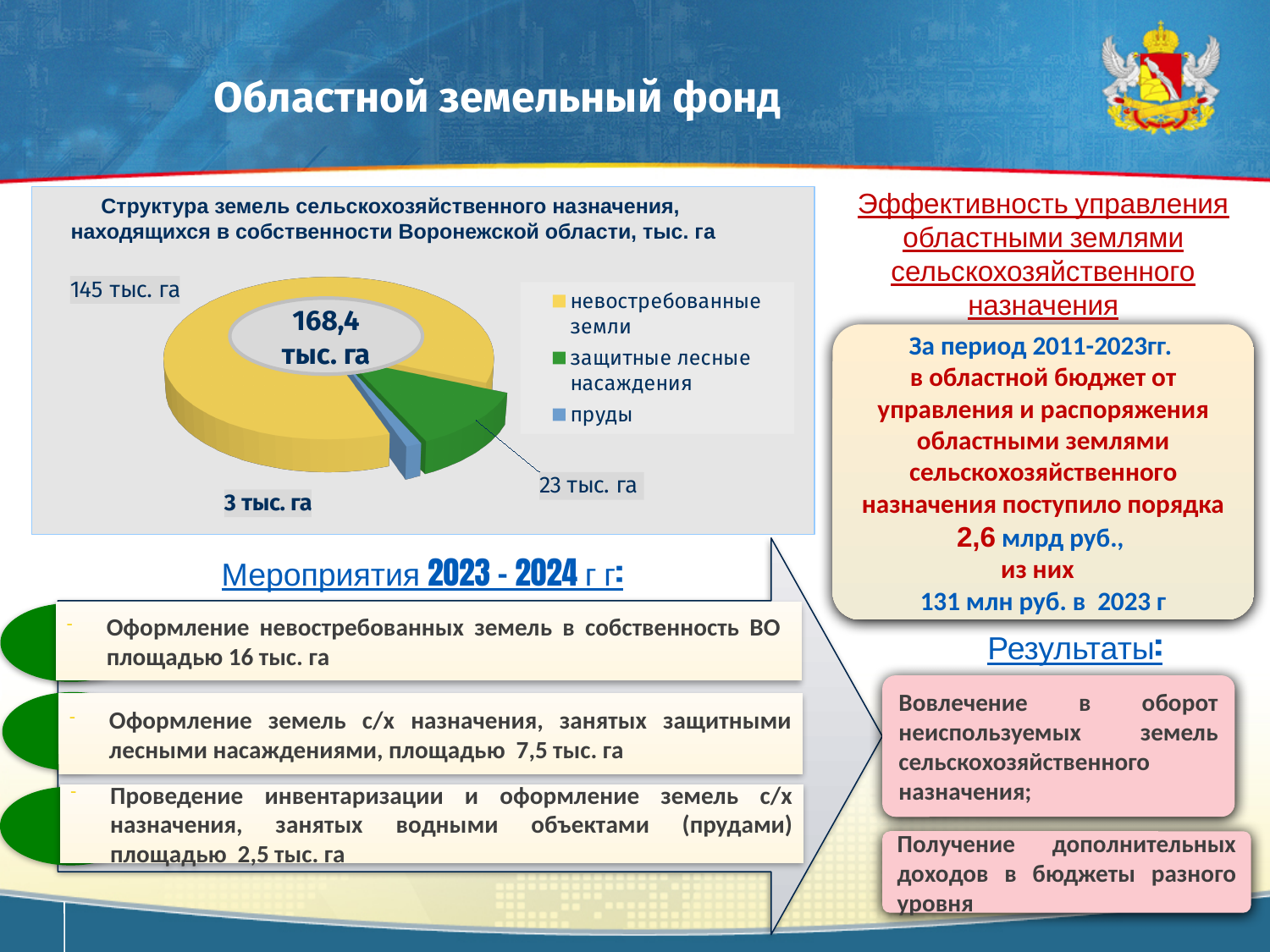

Областной земельный фонд
Эффективность управления областными землями сельскохозяйственного назначения

[unsupported chart]

# Структура земель сельскохозяйственного назначения, находящихся в собственности Воронежской области, тыс. га
168,4 тыс. га
За период 2011-2023гг.
в областной бюджет от управления и распоряжения областными землями сельскохозяйственного назначения поступило порядка 2,6 млрд руб.,
из них
131 млн руб. в  2023 г

Мероприятия 2023 - 2024 г г:
Оформление невостребованных земель в собственность ВО  площадью 16 тыс. га

Оформление земель с/х назначения, занятых защитными лесными насаждениями, площадью  7,5 тыс. га
Проведение инвентаризации и оформление земель с/х назначения, занятых водными объектами (прудами) площадью  2,5 тыс. га

Результаты:
Вовлечение в оборот неиспользуемых земель сельскохозяйственного назначения;
Получение дополнительных доходов в бюджеты разного уровня